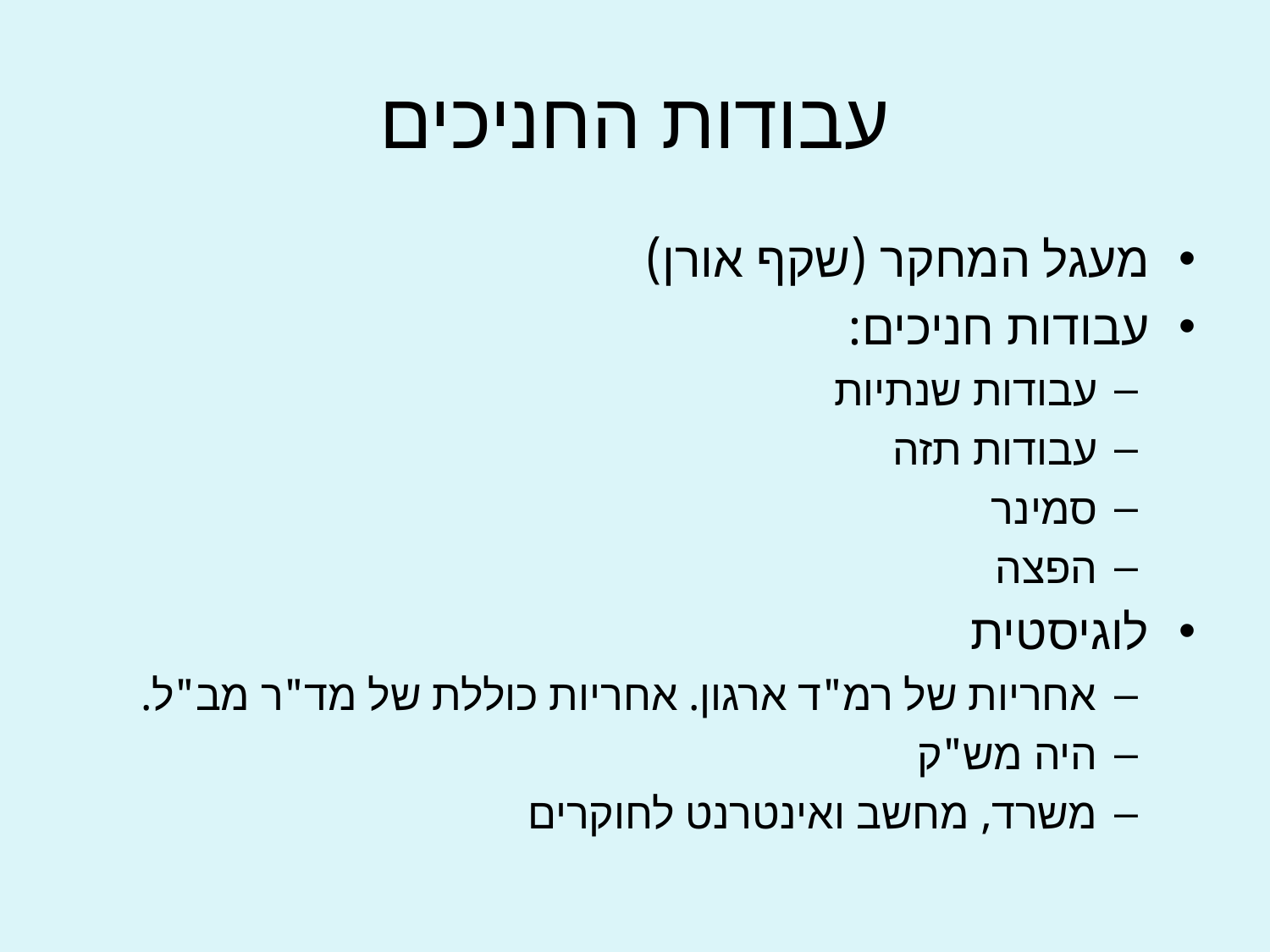

# עבודות החניכים
מעגל המחקר (שקף אורן)
עבודות חניכים:
עבודות שנתיות
עבודות תזה
סמינר
הפצה
לוגיסטית
אחריות של רמ"ד ארגון. אחריות כוללת של מד"ר מב"ל.
היה מש"ק
משרד, מחשב ואינטרנט לחוקרים